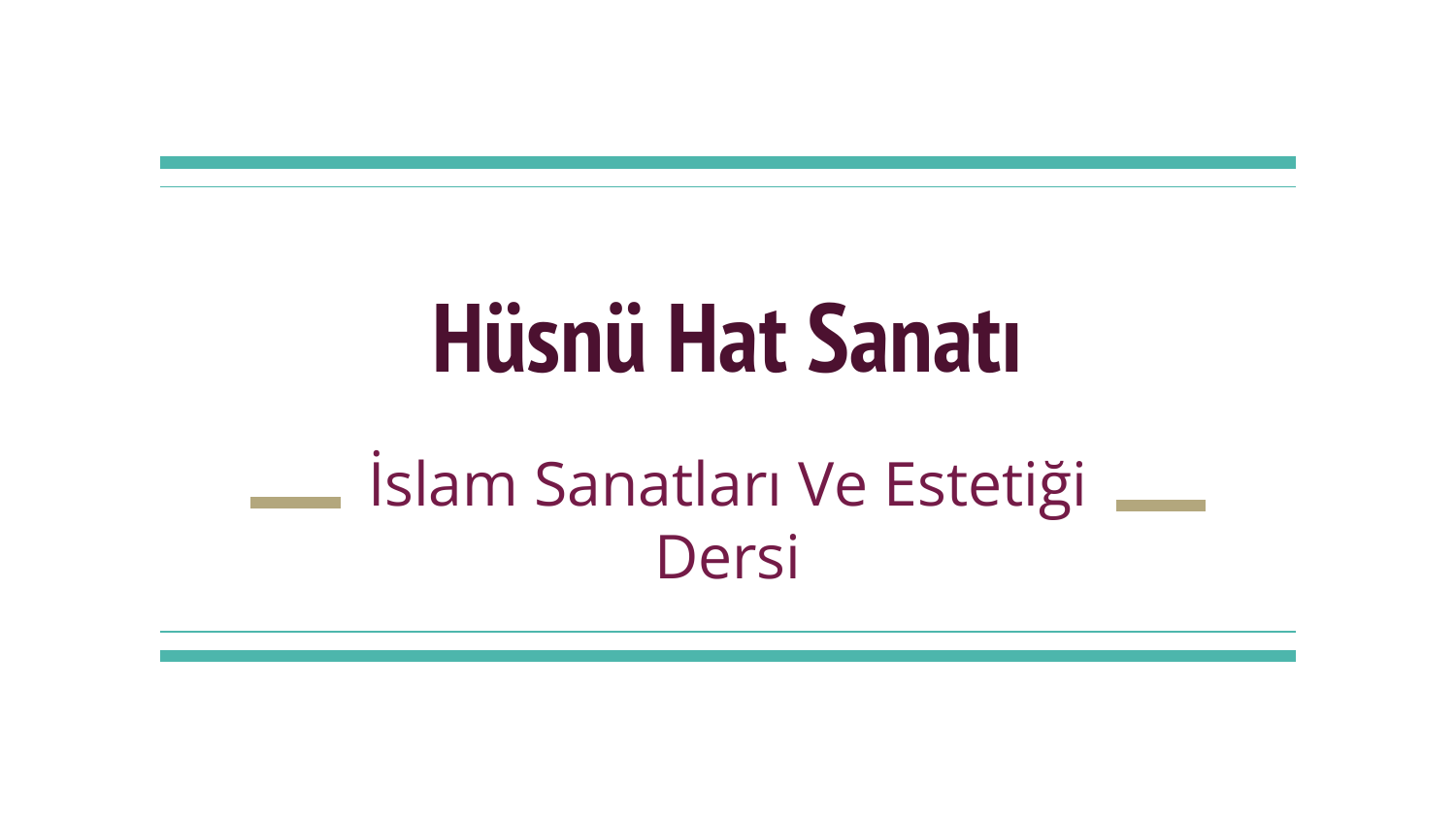

# Hüsnü Hat Sanatı
İslam Sanatları Ve Estetiği Dersi